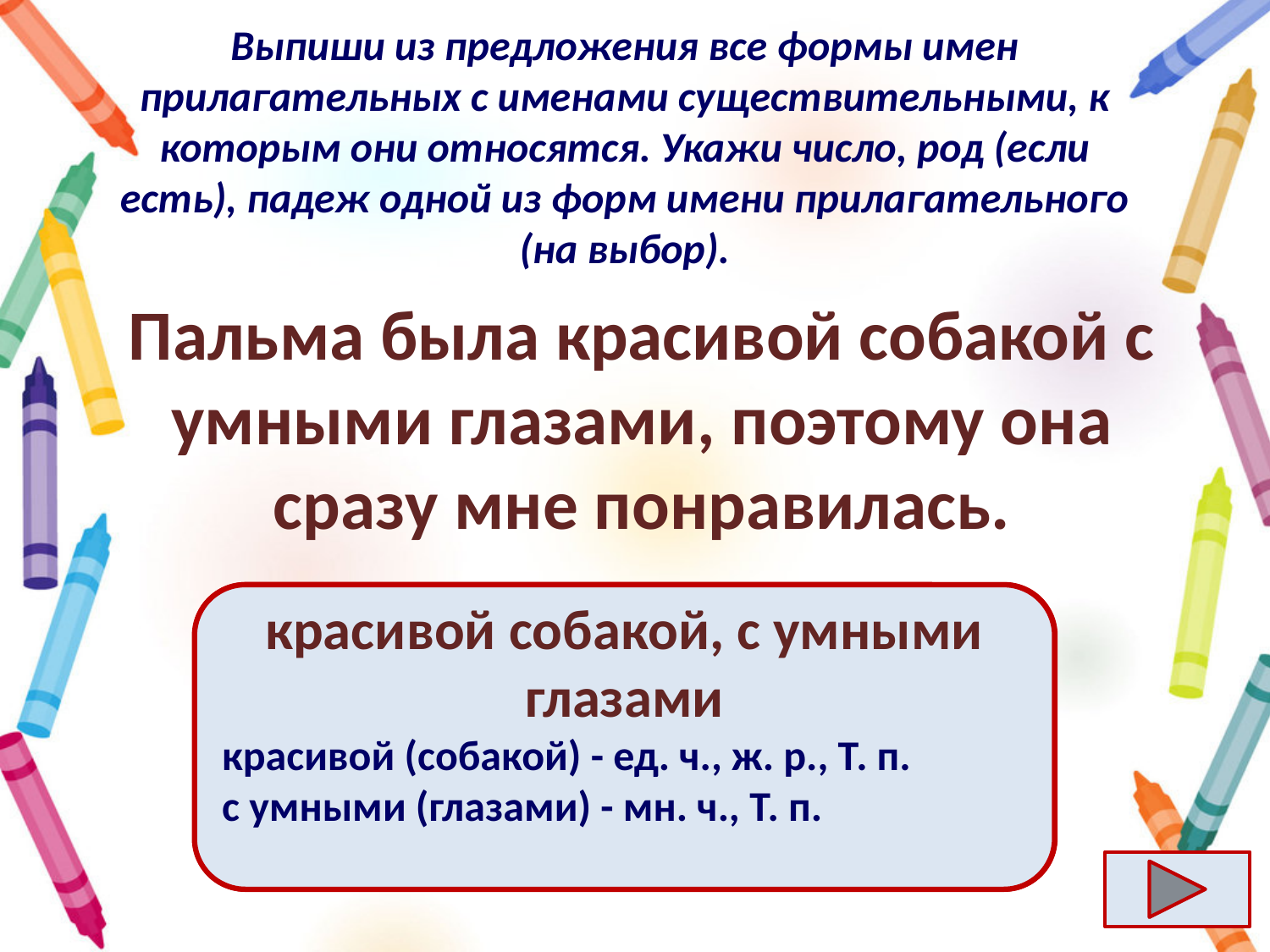

# Выпиши из предложения все формы имен прилагательных с именами существительными, к которым они относятся. Укажи число, род (если есть), падеж одной из форм имени прилагательного (на выбор).
Пальма была красивой собакой с умными глазами, поэтому она сразу мне понравилась.
Ответ
красивой собакой, с умными глазами
красивой (собакой) - ед. ч., ж. р., Т. п.
с умными (глазами) - мн. ч., Т. п.